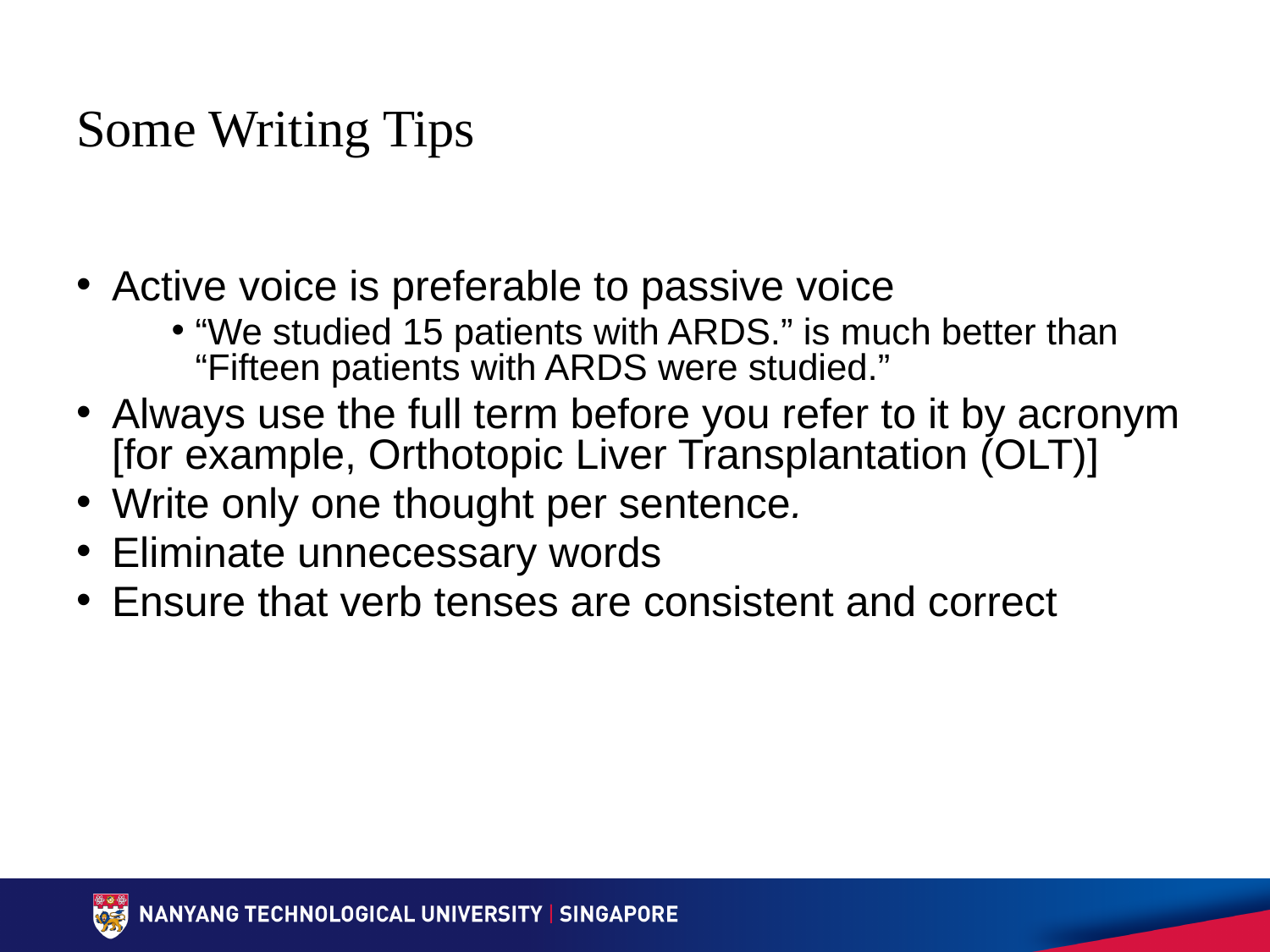

# Some Writing Tips
Active voice is preferable to passive voice
“We studied 15 patients with ARDS.” is much better than “Fifteen patients with ARDS were studied.”
Always use the full term before you refer to it by acronym [for example, Orthotopic Liver Transplantation (OLT)]
Write only one thought per sentence.
Eliminate unnecessary words
Ensure that verb tenses are consistent and correct